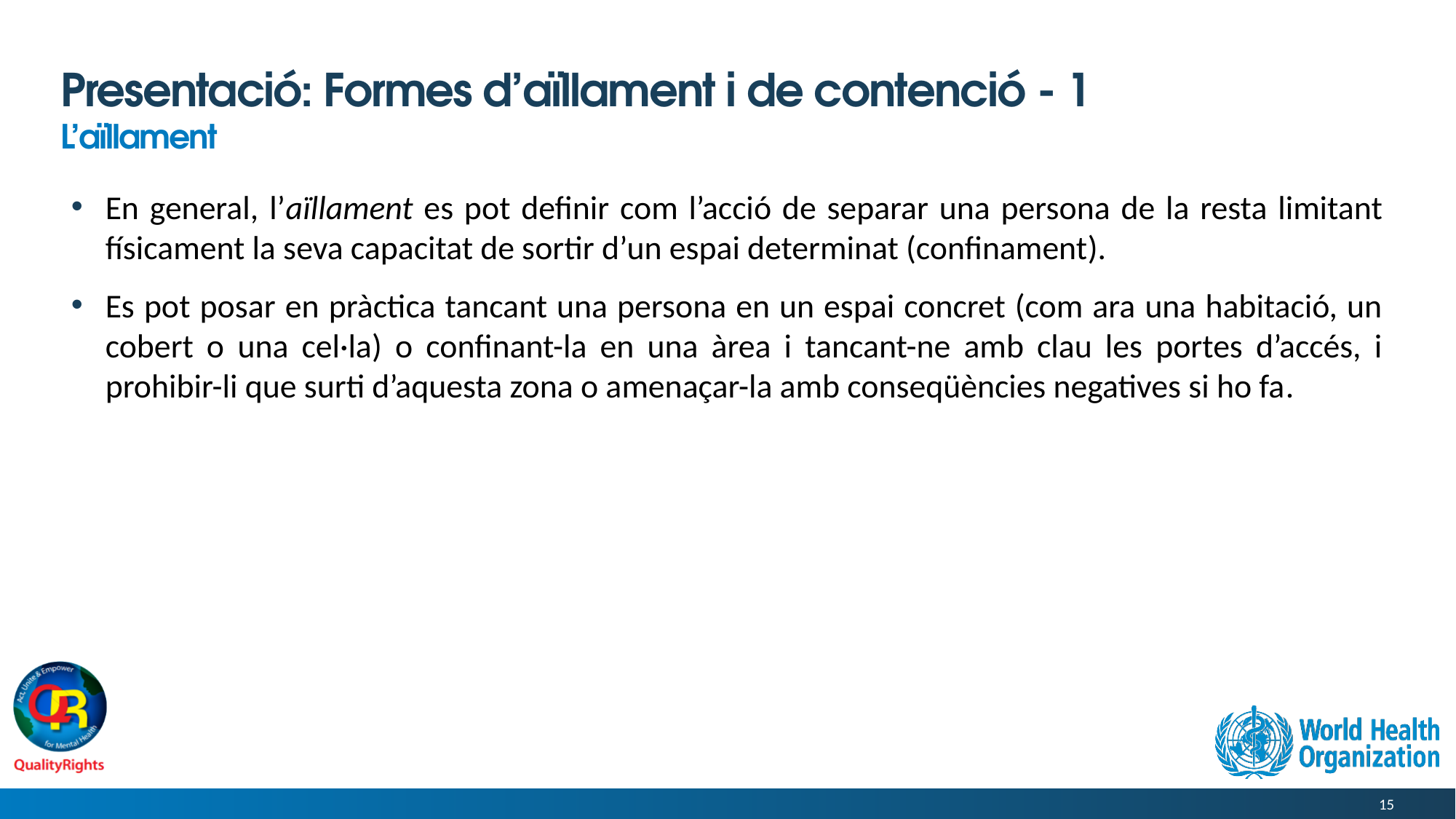

# Presentació: Formes d’aïllament i de contenció - 1
L’aïllament
En general, l’aïllament es pot definir com l’acció de separar una persona de la resta limitant físicament la seva capacitat de sortir d’un espai determinat (confinament).
Es pot posar en pràctica tancant una persona en un espai concret (com ara una habitació, un cobert o una cel·la) o confinant-la en una àrea i tancant-ne amb clau les portes d’accés, i prohibir-li que surti d’aquesta zona o amenaçar-la amb conseqüències negatives si ho fa.